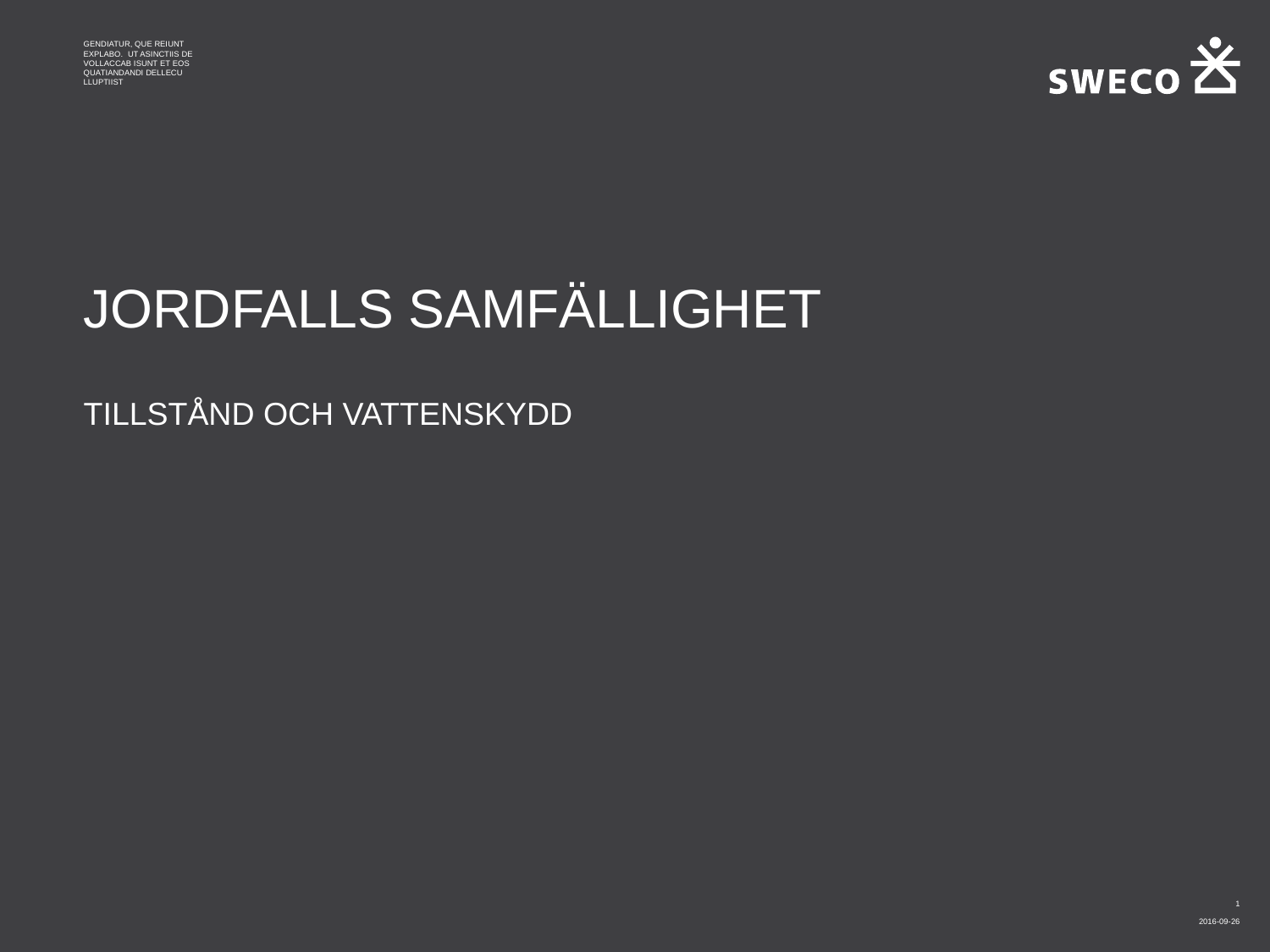

Gendiatur, que reiunt explabo.  Ut asinctiis de vollaccab isUnt et eos quatiandandi dellecu lluptiist
# JOrdfalls samfällighet Tillstånd och vattenskydd
1
2016-09-26